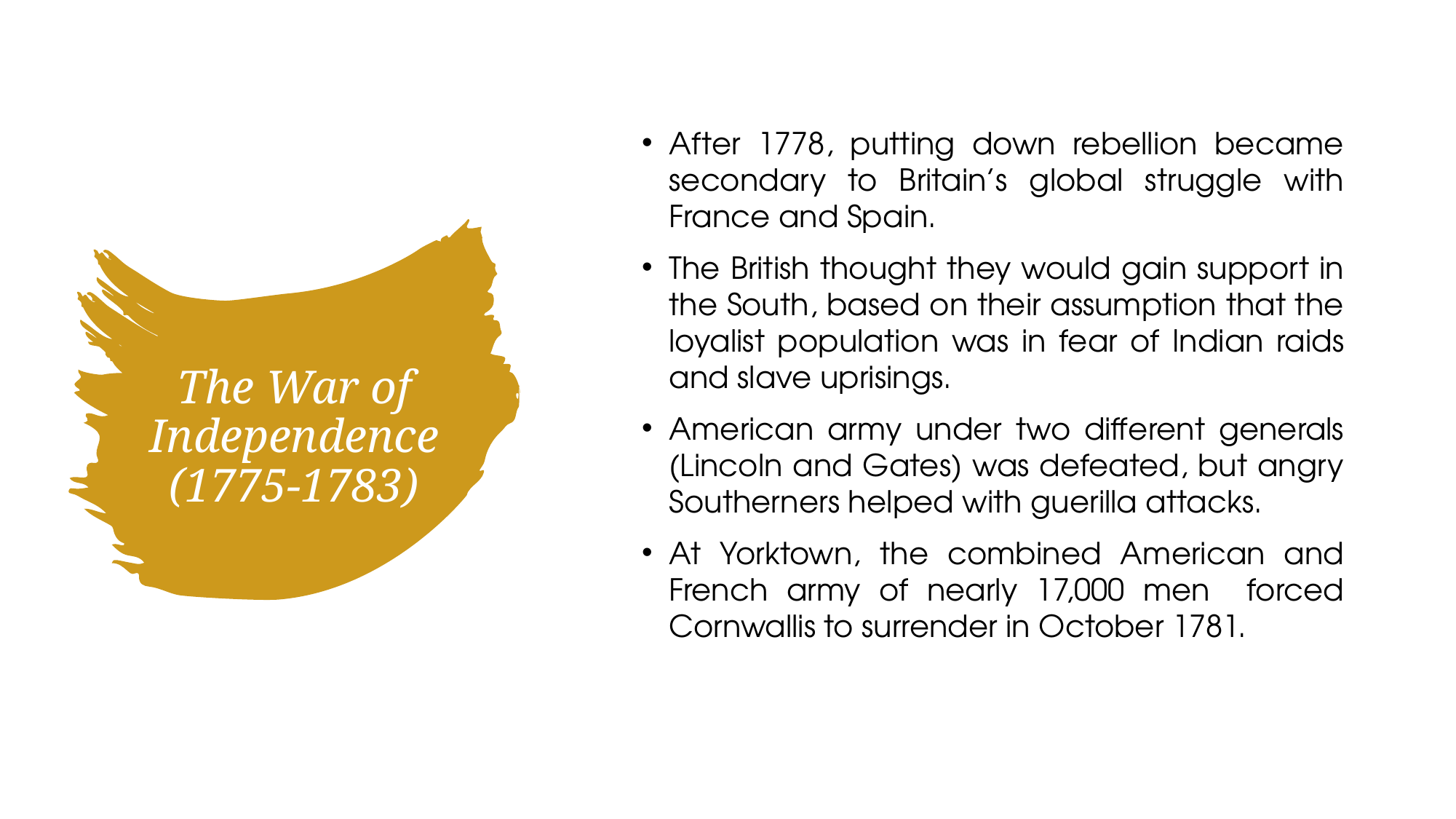

After 1778, putting down rebellion became secondary to Britain’s global struggle with France and Spain.
The British thought they would gain support in the South, based on their assumption that the loyalist population was in fear of Indian raids and slave uprisings.
American army under two different generals (Lincoln and Gates) was defeated, but angry Southerners helped with guerilla attacks.
At Yorktown, the combined American and French army of nearly 17,000 men  forced Cornwallis to surrender in October 1781.

# The War of Independence (1775-1783)